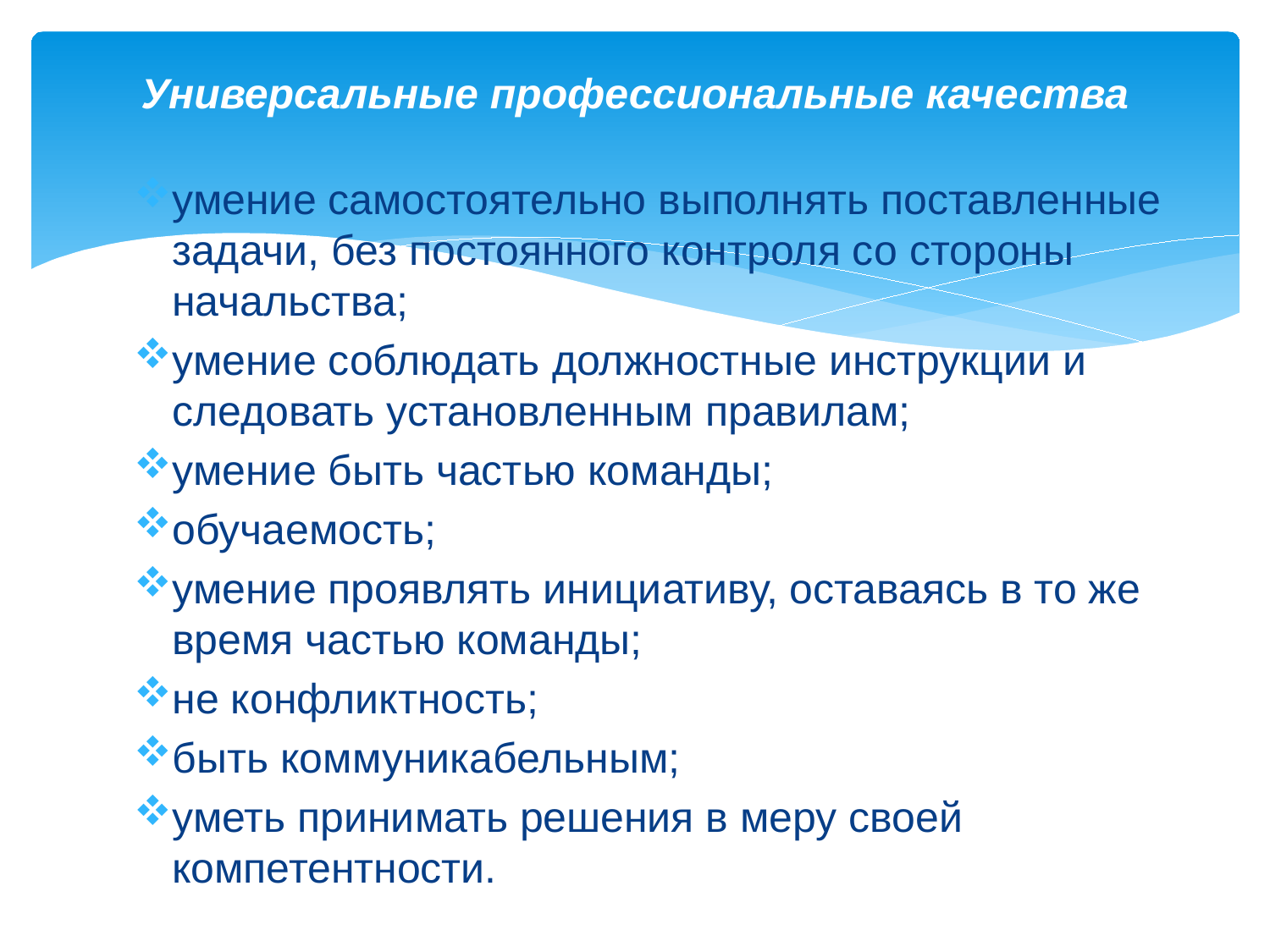

# Универсальные профессиональные качества
умение самостоятельно выполнять поставленные задачи, без постоянного контроля со стороны начальства;
умение соблюдать должностные инструкции и следовать установленным правилам;
умение быть частью команды;
обучаемость;
умение проявлять инициативу, оставаясь в то же время частью команды;
не конфликтность;
быть коммуникабельным;
уметь принимать решения в меру своей компетентности.